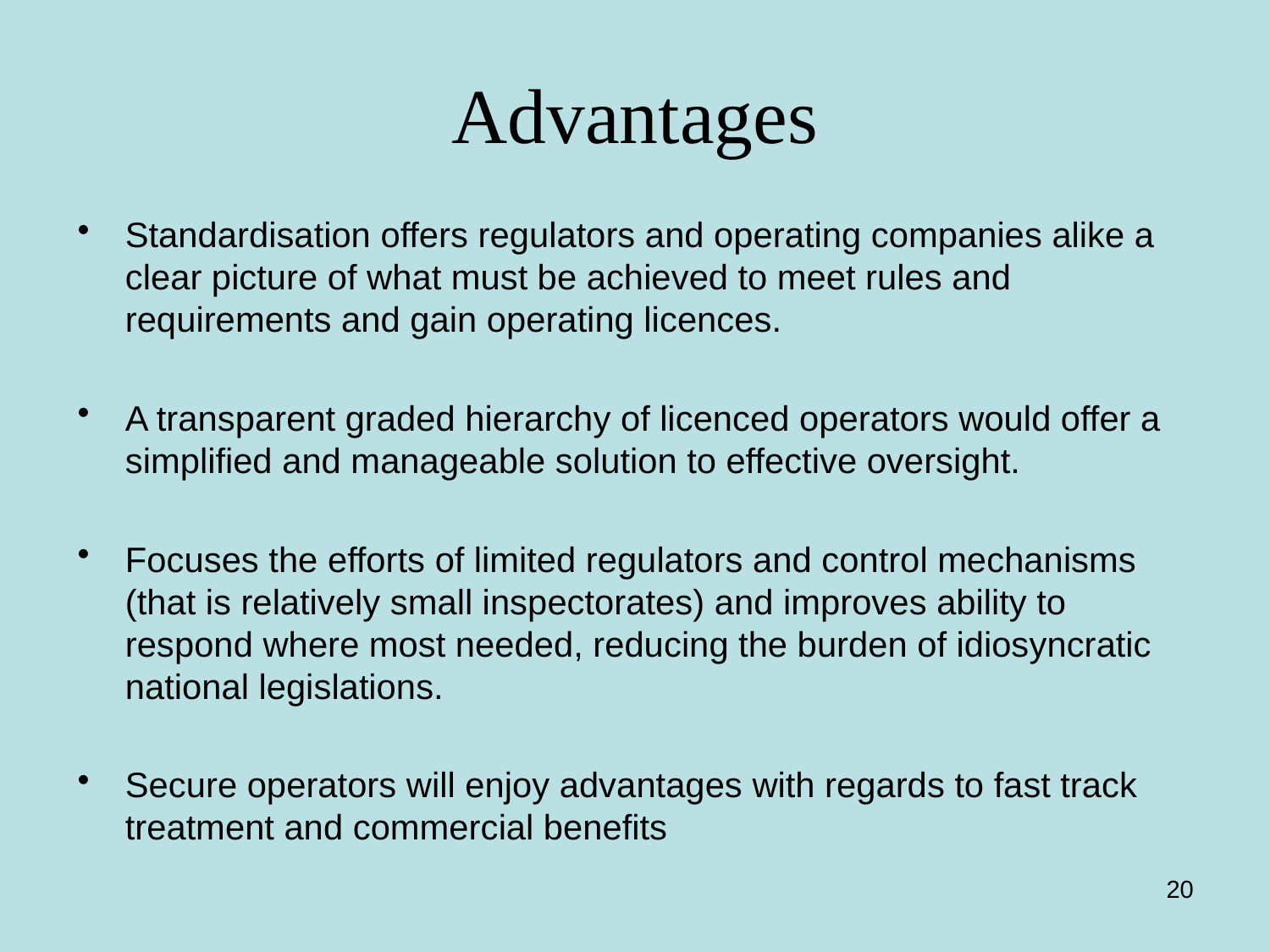

# Advantages
Standardisation offers regulators and operating companies alike a clear picture of what must be achieved to meet rules and requirements and gain operating licences.

A transparent graded hierarchy of licenced operators would offer a simplified and manageable solution to effective oversight.

Focuses the efforts of limited regulators and control mechanisms (that is relatively small inspectorates) and improves ability to respond where most needed, reducing the burden of idiosyncratic national legislations.

Secure operators will enjoy advantages with regards to fast track treatment and commercial benefits

20